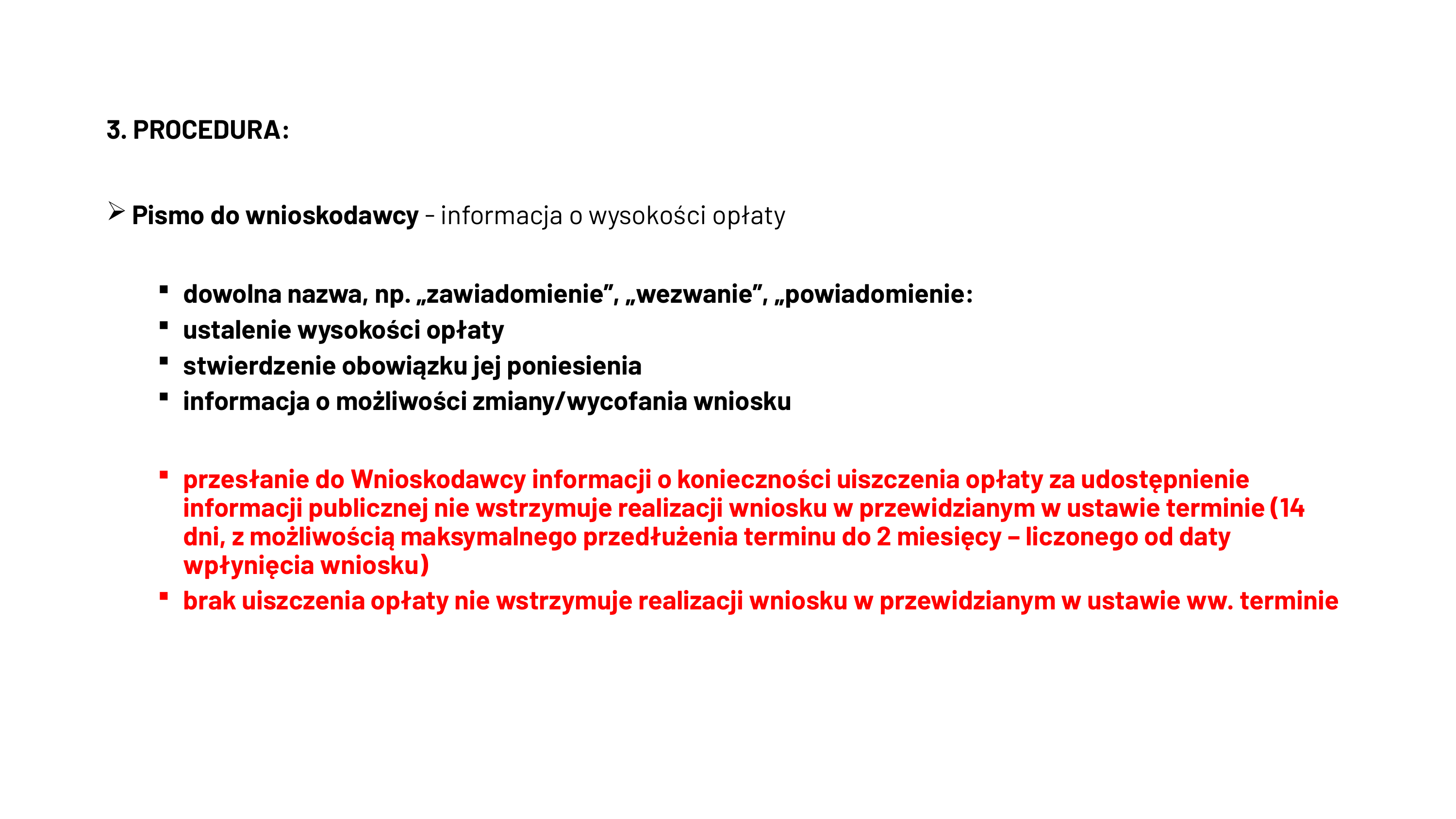

3. PROCEDURA:

Pismo do wnioskodawcy - informacja o wysokości opłaty

dowolna nazwa, np. „zawiadomienie”, „wezwanie”, „powiadomienie:
ustalenie wysokości opłaty
stwierdzenie obowiązku jej poniesienia
informacja o możliwości zmiany/wycofania wniosku

przesłanie do Wnioskodawcy informacji o konieczności uiszczenia opłaty za udostępnienie informacji publicznej nie wstrzymuje realizacji wniosku w przewidzianym w ustawie terminie (14 dni, z możliwością maksymalnego przedłużenia terminu do 2 miesięcy – liczonego od daty wpłynięcia wniosku)
brak uiszczenia opłaty nie wstrzymuje realizacji wniosku w przewidzianym w ustawie ww. terminie